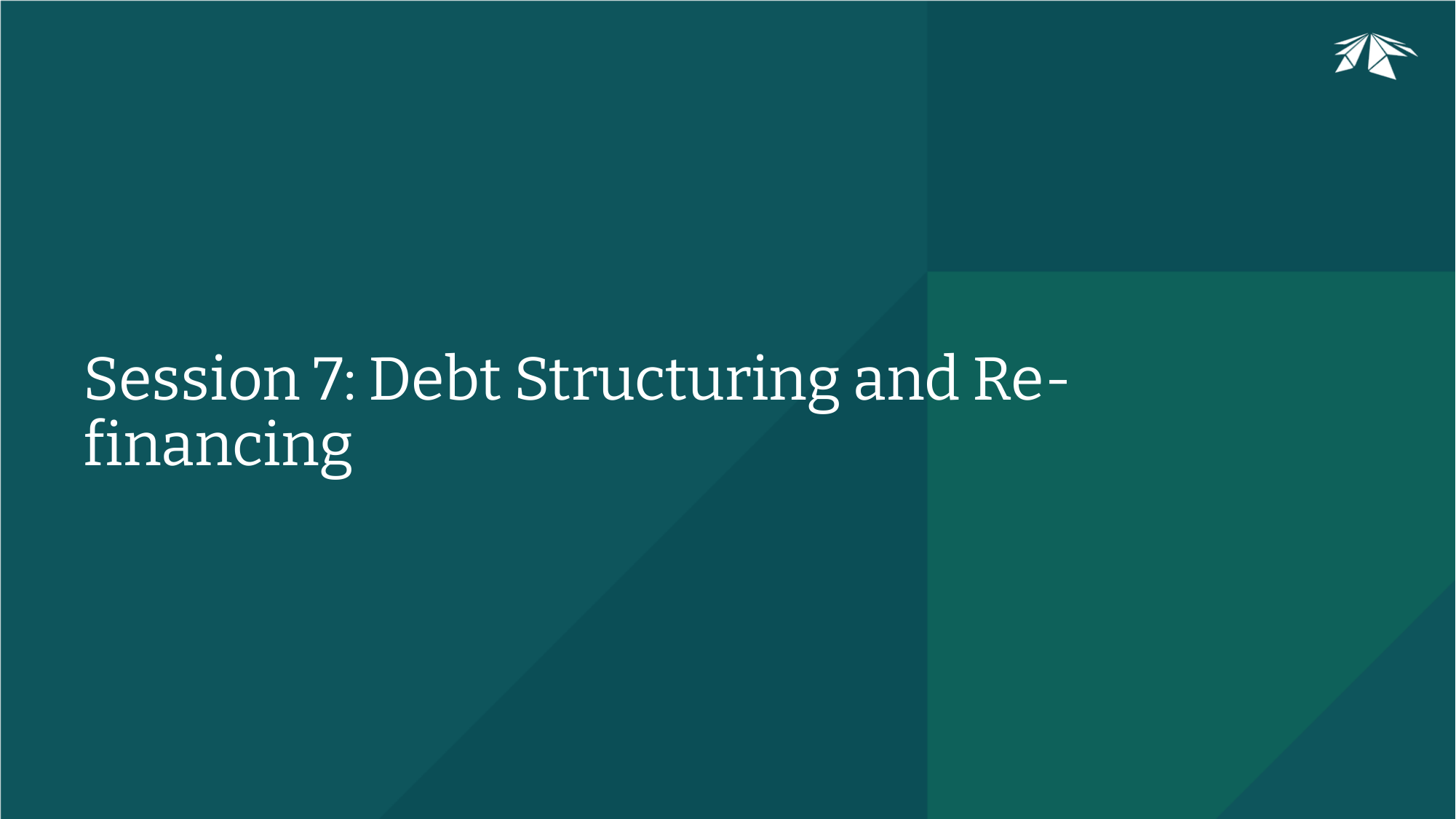

# Session 7: Debt Structuring and Re-financing